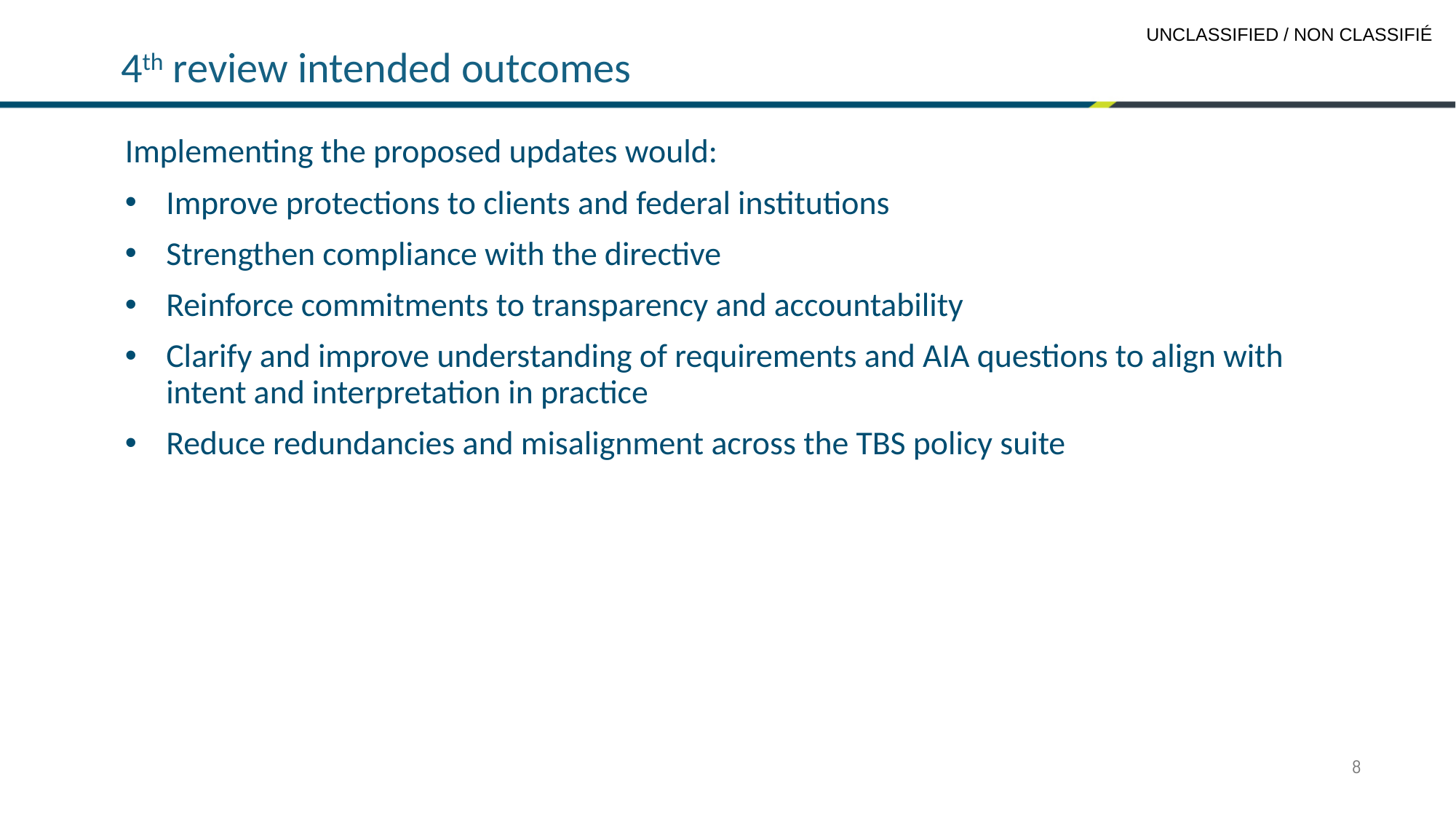

# 4th review intended outcomes
Implementing the proposed updates would:
Improve protections to clients and federal institutions
Strengthen compliance with the directive
Reinforce commitments to transparency and accountability
Clarify and improve understanding of requirements and AIA questions to align with intent and interpretation in practice
Reduce redundancies and misalignment across the TBS policy suite

8